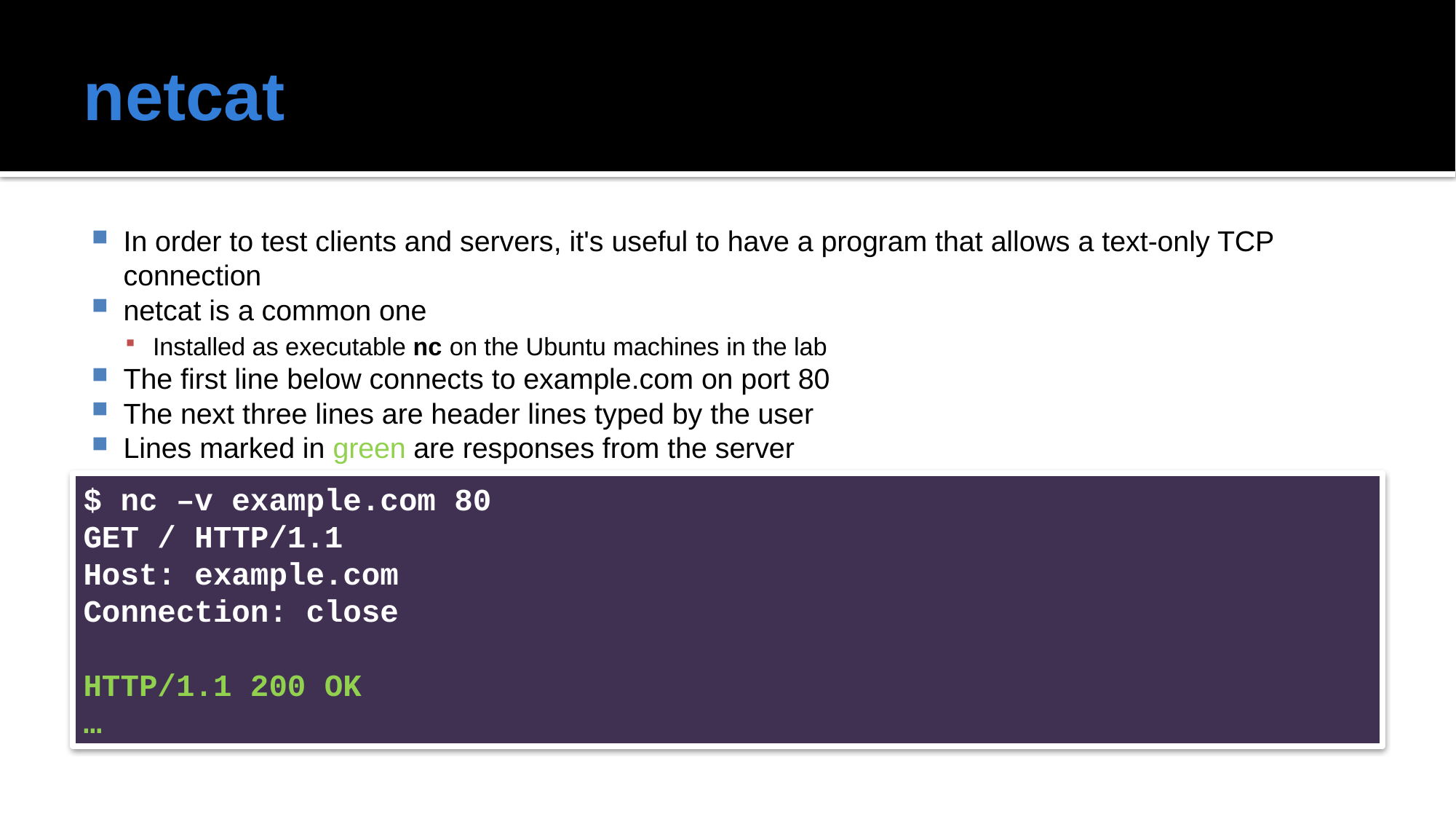

# netcat
In order to test clients and servers, it's useful to have a program that allows a text-only TCP connection
netcat is a common one
Installed as executable nc on the Ubuntu machines in the lab
The first line below connects to example.com on port 80
The next three lines are header lines typed by the user
Lines marked in green are responses from the server

$ nc –v example.com 80
GET / HTTP/1.1
Host: example.com
Connection: close

HTTP/1.1 200 OK
…